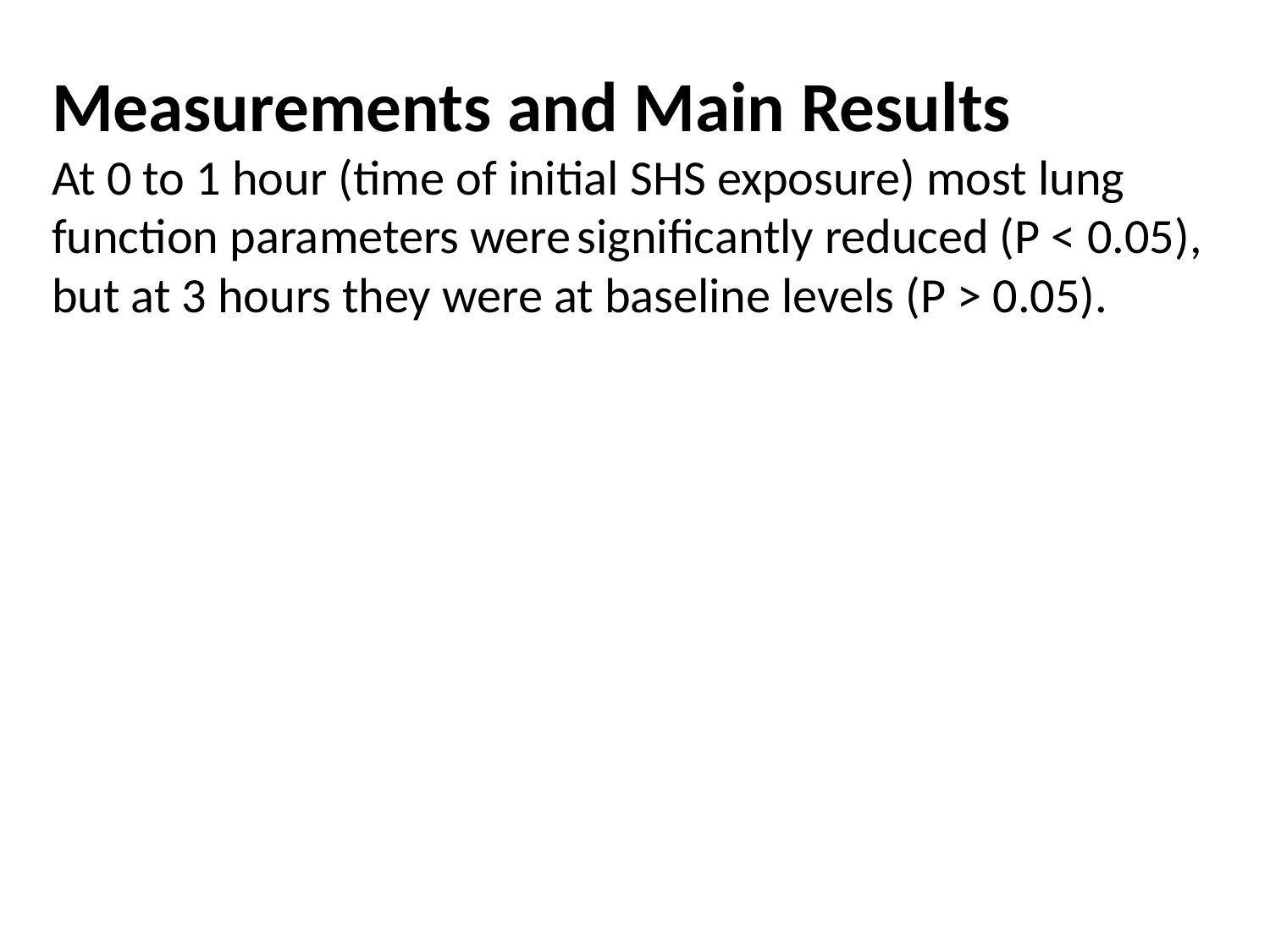

Measurements and Main Results
At 0 to 1 hour (time of initial SHS exposure) most lung function parameters were significantly reduced (P < 0.05), but at 3 hours they were at baseline levels (P > 0.05).